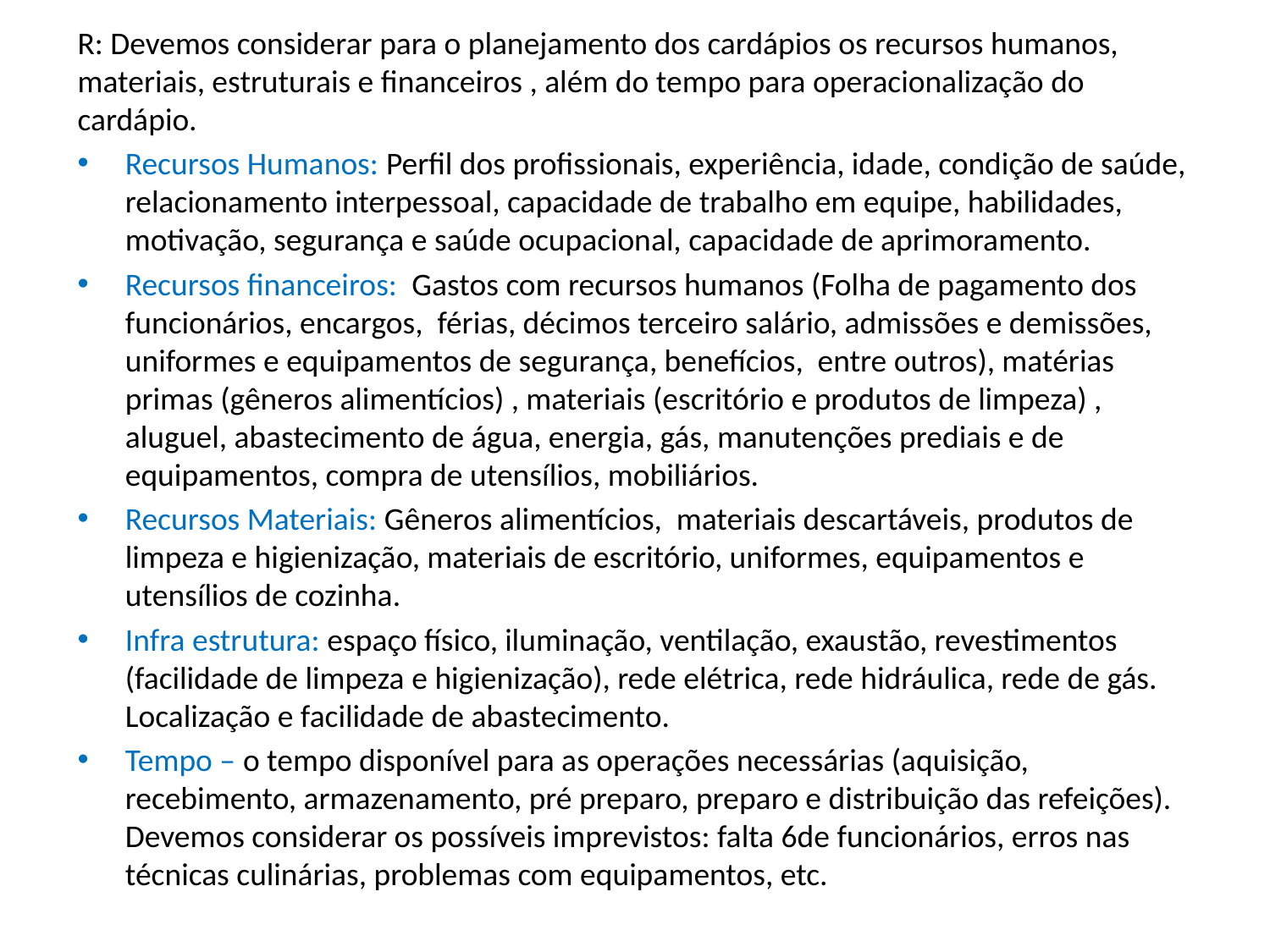

R: Devemos considerar para o planejamento dos cardápios os recursos humanos, materiais, estruturais e financeiros , além do tempo para operacionalização do cardápio.
Recursos Humanos: Perfil dos profissionais, experiência, idade, condição de saúde, relacionamento interpessoal, capacidade de trabalho em equipe, habilidades, motivação, segurança e saúde ocupacional, capacidade de aprimoramento.
Recursos financeiros:  Gastos com recursos humanos (Folha de pagamento dos funcionários, encargos,  férias, décimos terceiro salário, admissões e demissões, uniformes e equipamentos de segurança, benefícios,  entre outros), matérias primas (gêneros alimentícios) , materiais (escritório e produtos de limpeza) , aluguel, abastecimento de água, energia, gás, manutenções prediais e de equipamentos, compra de utensílios, mobiliários.
Recursos Materiais: Gêneros alimentícios,  materiais descartáveis, produtos de limpeza e higienização, materiais de escritório, uniformes, equipamentos e utensílios de cozinha.
Infra estrutura: espaço físico, iluminação, ventilação, exaustão, revestimentos (facilidade de limpeza e higienização), rede elétrica, rede hidráulica, rede de gás. Localização e facilidade de abastecimento.
Tempo – o tempo disponível para as operações necessárias (aquisição, recebimento, armazenamento, pré preparo, preparo e distribuição das refeições). Devemos considerar os possíveis imprevistos: falta 6de funcionários, erros nas técnicas culinárias, problemas com equipamentos, etc.